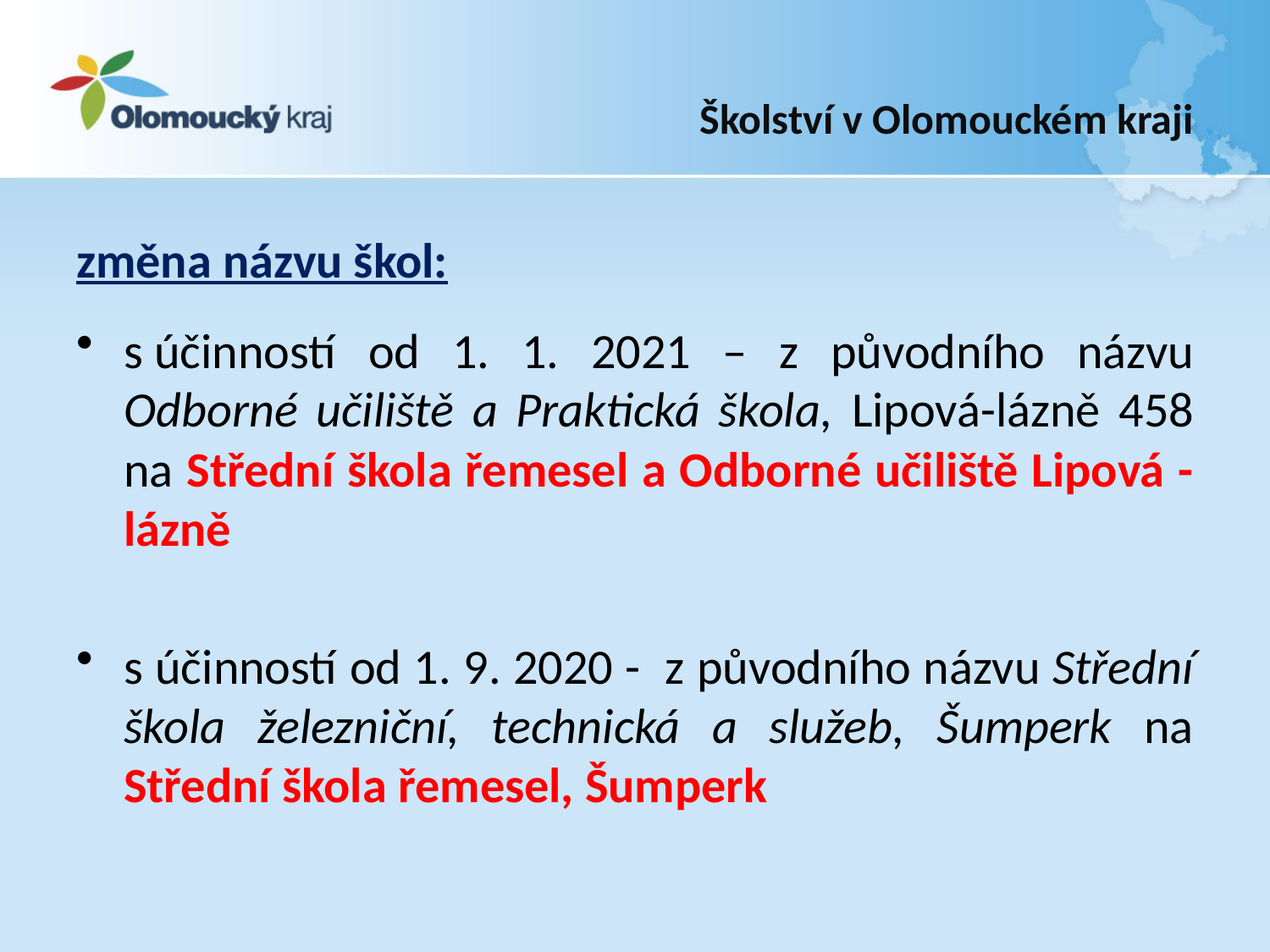

# Školství v Olomouckém kraji
změna názvu škol:
s účinností od 1. 1. 2021 – z původního názvu Odborné učiliště a Praktická škola, Lipová-lázně 458 na Střední škola řemesel a Odborné učiliště Lipová - lázně

s účinností od 1. 9. 2020 -  z původního názvu Střední škola železniční, technická a služeb, Šumperk na Střední škola řemesel, Šumperk